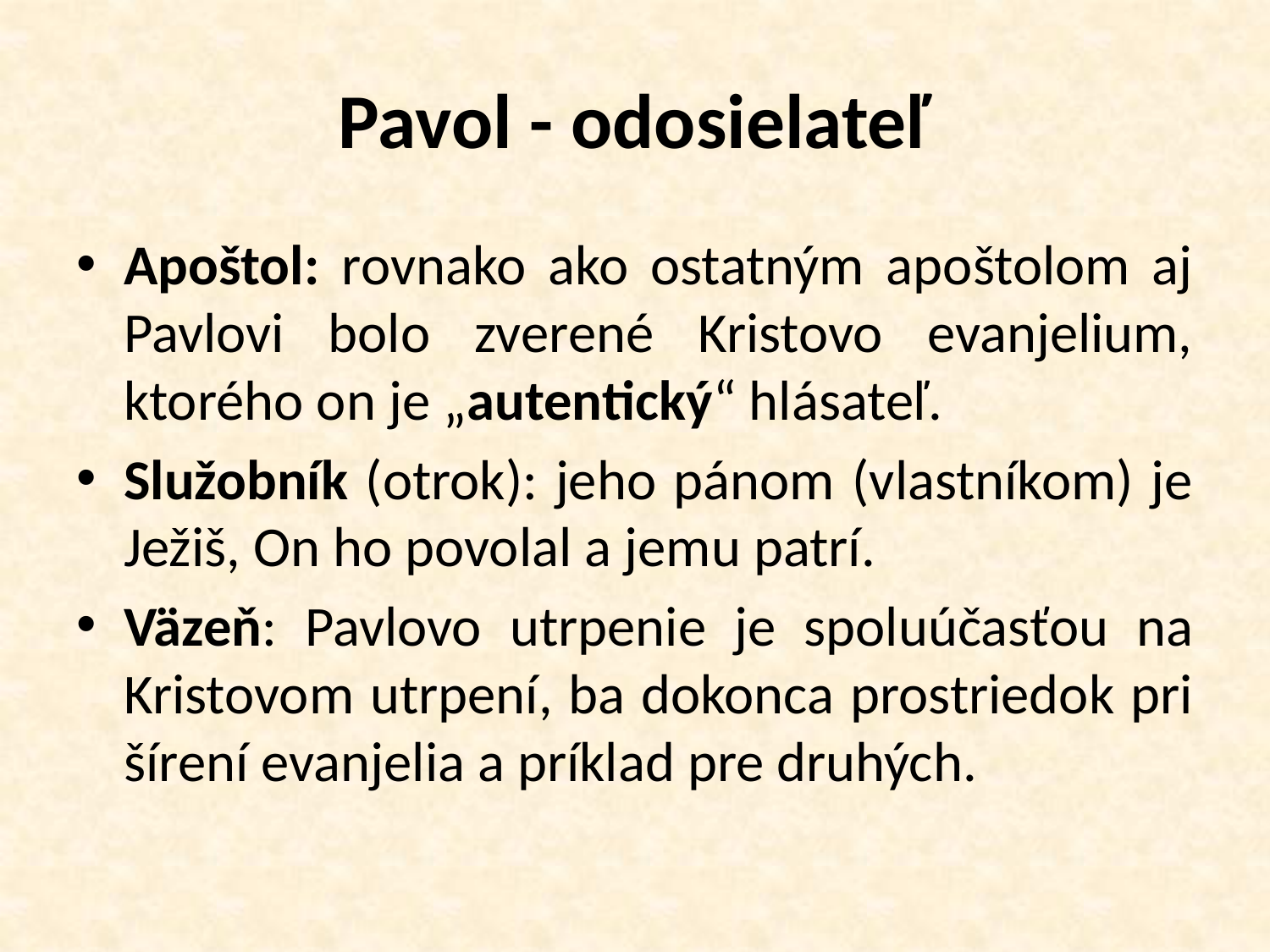

# Pavol - odosielateľ
Apoštol: rovnako ako ostatným apoštolom aj Pavlovi bolo zverené Kristovo evanjelium, ktorého on je „autentický“ hlásateľ.
Služobník (otrok): jeho pánom (vlastníkom) je Ježiš, On ho povolal a jemu patrí.
Väzeň: Pavlovo utrpenie je spoluúčasťou na Kristovom utrpení, ba dokonca prostriedok pri šírení evanjelia a príklad pre druhých.